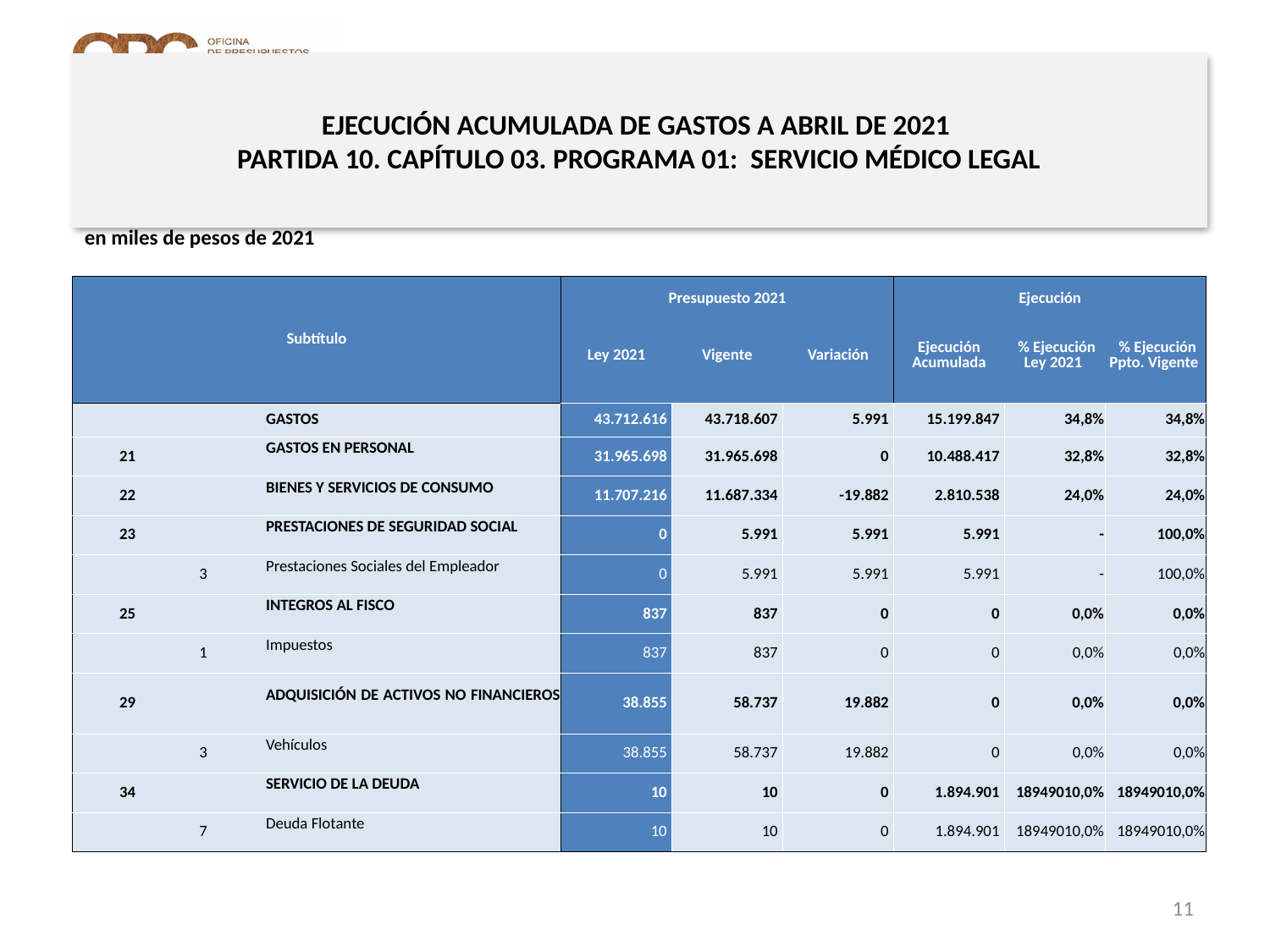

# EJECUCIÓN ACUMULADA DE GASTOS A ABRIL DE 2021 PARTIDA 10. CAPÍTULO 03. PROGRAMA 01:  SERVICIO MÉDICO LEGAL
en miles de pesos de 2021
| Subtítulo |  |  |  | Presupuesto 2021 |  |  | Ejecución |  |  |
| --- | --- | --- | --- | --- | --- | --- | --- | --- | --- |
|  |  |  |  | Ley 2021 | Vigente | Variación | Ejecución Acumulada | % Ejecución Ley 2021 | % Ejecución Ppto. Vigente |
|  |  |  | GASTOS | 43.712.616 | 43.718.607 | 5.991 | 15.199.847 | 34,8% | 34,8% |
| 21 |  |  | GASTOS EN PERSONAL | 31.965.698 | 31.965.698 | 0 | 10.488.417 | 32,8% | 32,8% |
| 22 |  |  | BIENES Y SERVICIOS DE CONSUMO | 11.707.216 | 11.687.334 | -19.882 | 2.810.538 | 24,0% | 24,0% |
| 23 |  |  | PRESTACIONES DE SEGURIDAD SOCIAL | 0 | 5.991 | 5.991 | 5.991 | - | 100,0% |
|  | 3 |  | Prestaciones Sociales del Empleador | 0 | 5.991 | 5.991 | 5.991 | - | 100,0% |
| 25 |  |  | INTEGROS AL FISCO | 837 | 837 | 0 | 0 | 0,0% | 0,0% |
|  | 1 |  | Impuestos | 837 | 837 | 0 | 0 | 0,0% | 0,0% |
| 29 |  |  | ADQUISICIÓN DE ACTIVOS NO FINANCIEROS | 38.855 | 58.737 | 19.882 | 0 | 0,0% | 0,0% |
|  | 3 |  | Vehículos | 38.855 | 58.737 | 19.882 | 0 | 0,0% | 0,0% |
| 34 |  |  | SERVICIO DE LA DEUDA | 10 | 10 | 0 | 1.894.901 | 18949010,0% | 18949010,0% |
|  | 7 |  | Deuda Flotante | 10 | 10 | 0 | 1.894.901 | 18949010,0% | 18949010,0% |
Fuente: Elaboración propia en base  a Informes de ejecución presupuestaria mensual de DIPRES
11